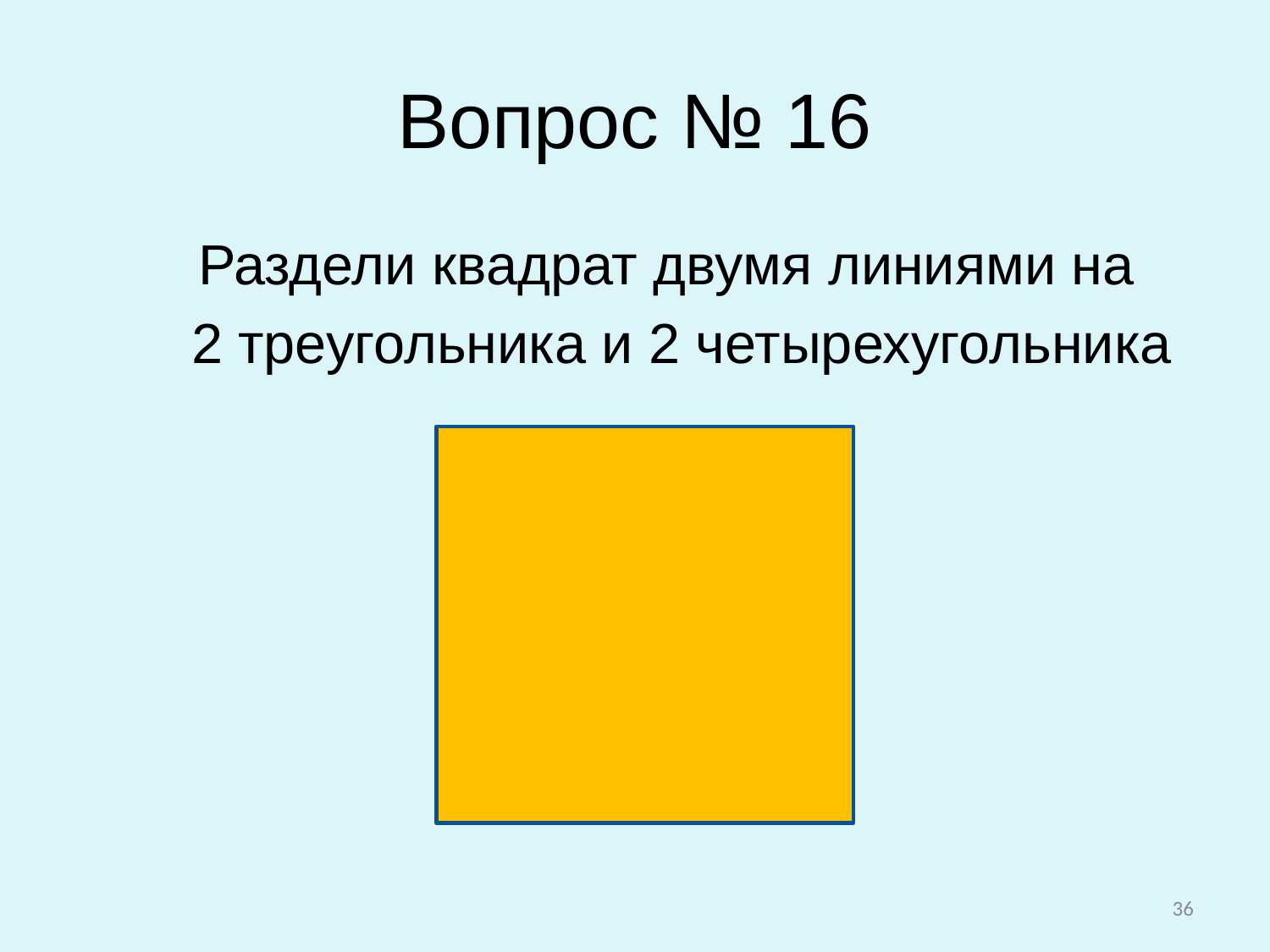

# Вопрос № 16
     Раздели квадрат двумя линиями на
      2 треугольника и 2 четырехугольника

36